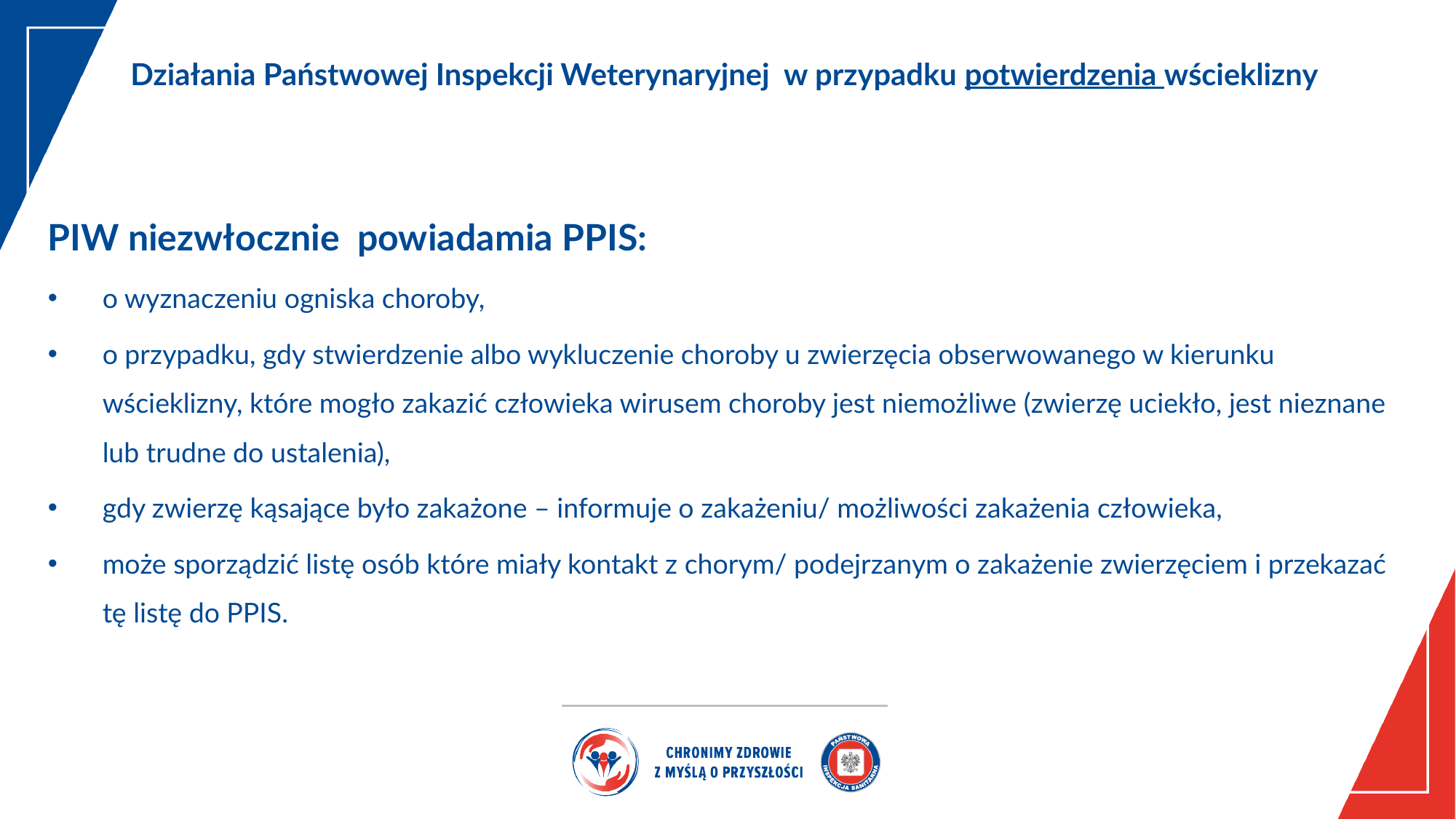

Działania Państwowej Inspekcji Weterynaryjnej  w przypadku potwierdzenia wścieklizny
PIW niezwłocznie  powiadamia PPIS:
o wyznaczeniu ogniska choroby,
o przypadku, gdy stwierdzenie albo wykluczenie choroby u zwierzęcia obserwowanego w kierunku wścieklizny, które mogło zakazić człowieka wirusem choroby jest niemożliwe (zwierzę uciekło, jest nieznane lub trudne do ustalenia),
gdy zwierzę kąsające było zakażone – informuje o zakażeniu/ możliwości zakażenia człowieka,
może sporządzić listę osób które miały kontakt z chorym/ podejrzanym o zakażenie zwierzęciem i przekazać tę listę do PPIS.
Wojewódzki Inspektorat Weterynarii z/s w Siedlcach